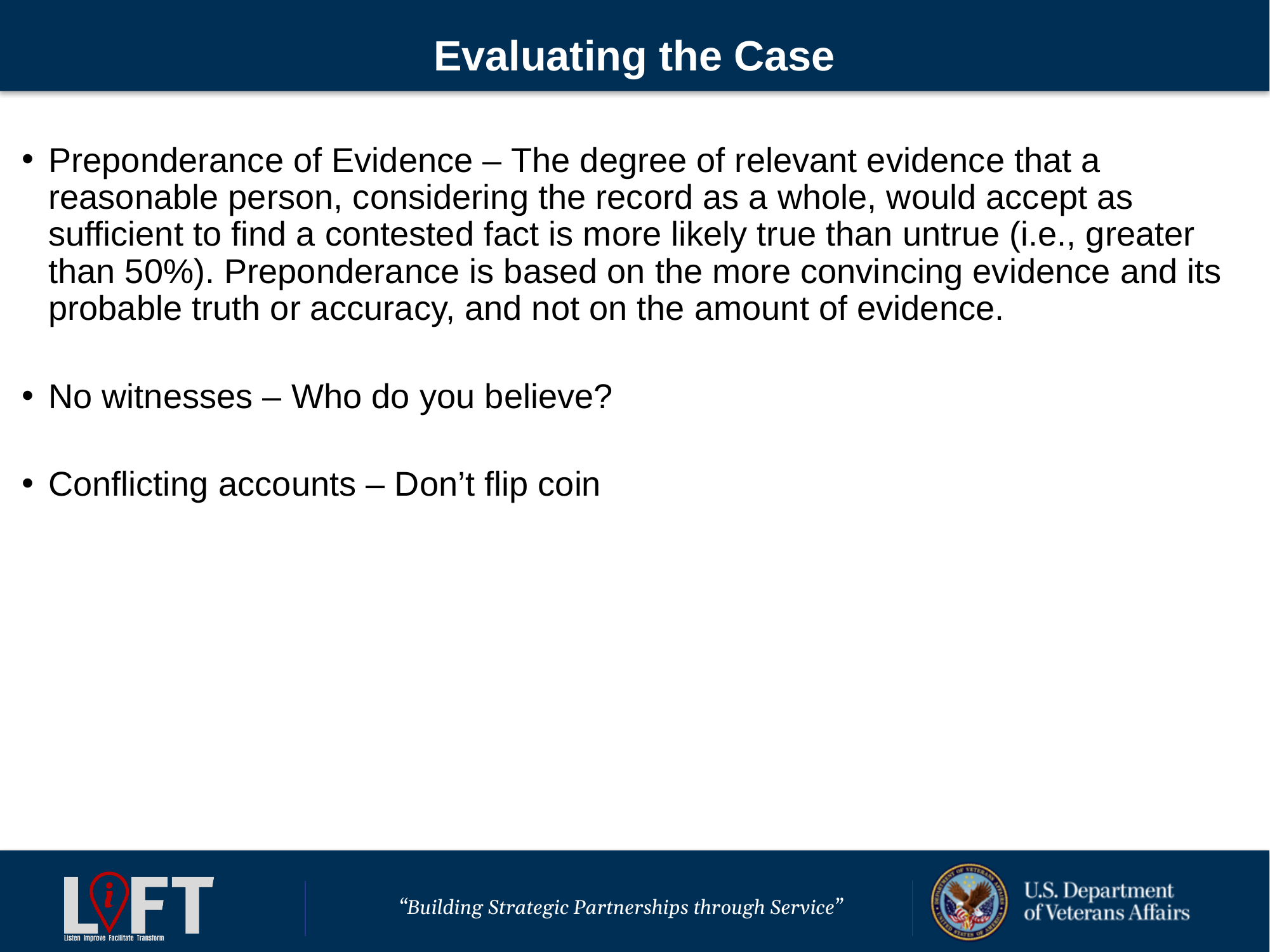

# Evaluating the Case
Preponderance of Evidence – The degree of relevant evidence that a reasonable person, considering the record as a whole, would accept as sufficient to find a contested fact is more likely true than untrue (i.e., greater than 50%). Preponderance is based on the more convincing evidence and its probable truth or accuracy, and not on the amount of evidence.

No witnesses – Who do you believe?

Conflicting accounts – Don’t flip coin